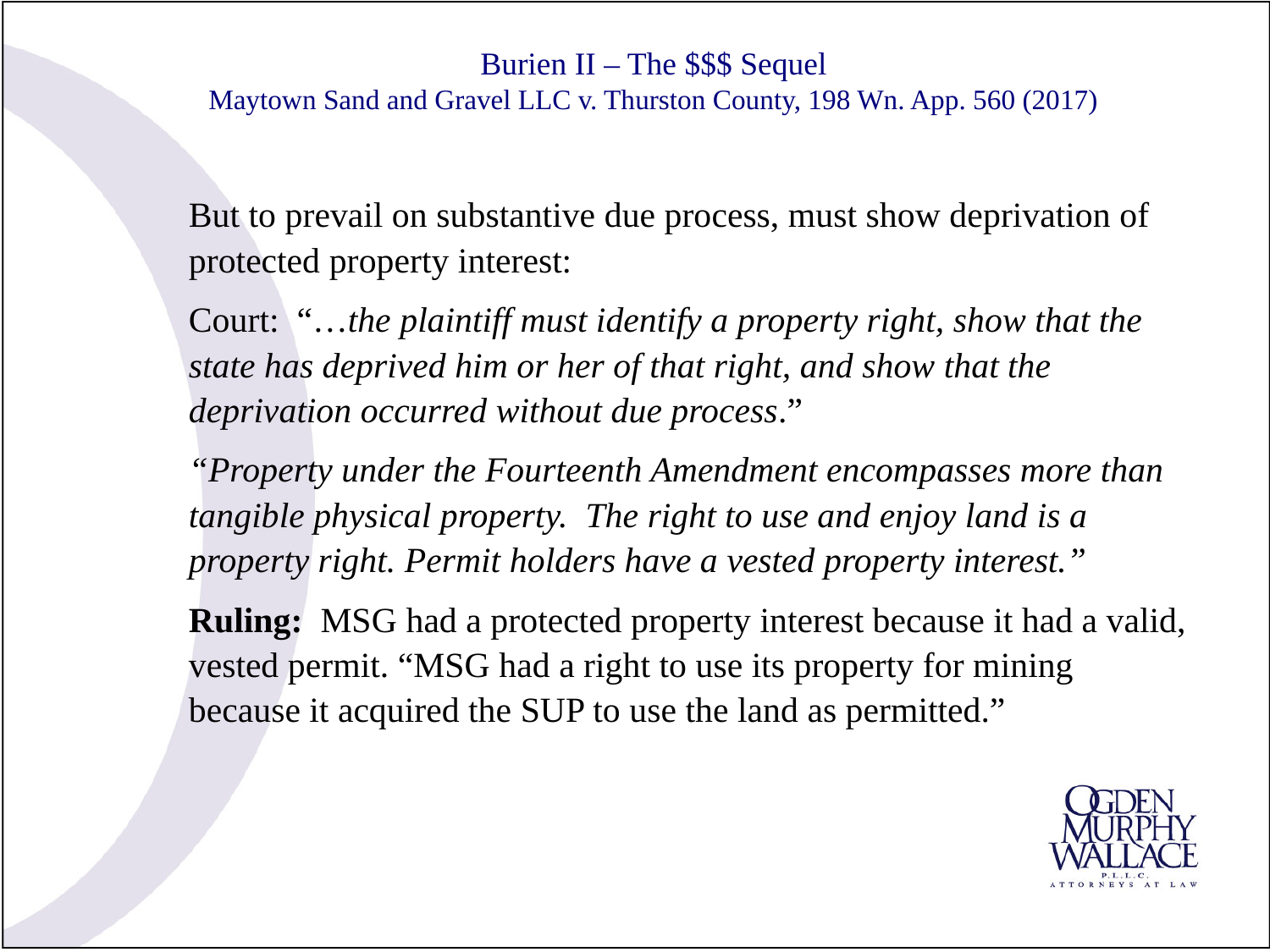

# Burien II – The $$$ Sequel Maytown Sand and Gravel LLC v. Thurston County, 198 Wn. App. 560 (2017)
But to prevail on substantive due process, must show deprivation of protected property interest:
Court:  “…the plaintiff must identify a property right, show that the state has deprived him or her of that right, and show that the deprivation occurred without due process.”
“Property under the Fourteenth Amendment encompasses more than tangible physical property.  The right to use and enjoy land is a property right. Permit holders have a vested property interest.”
Ruling:  MSG had a protected property interest because it had a valid, vested permit. “MSG had a right to use its property for mining because it acquired the SUP to use the land as permitted.”